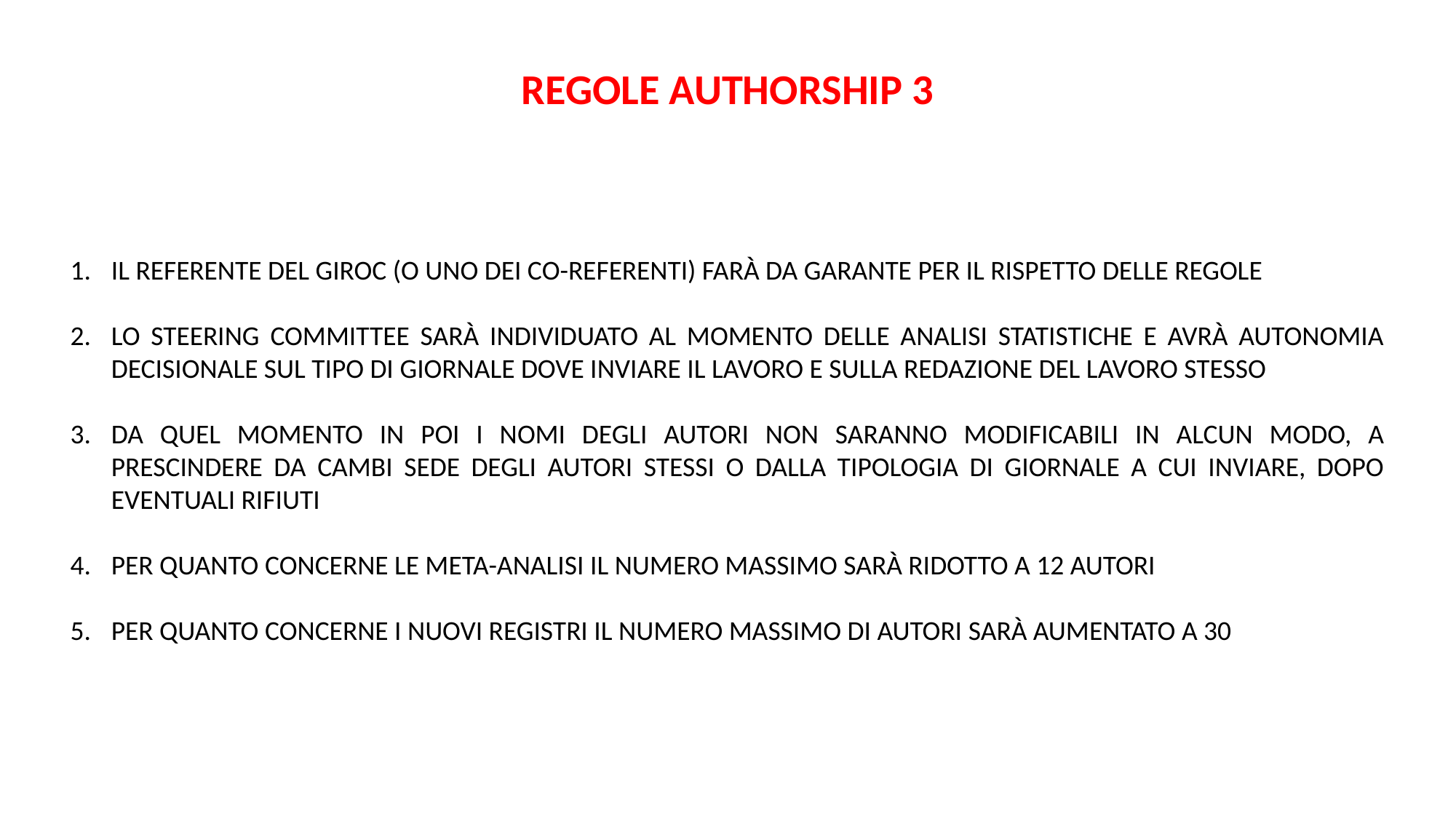

REGOLE AUTHORSHIP 3

IL REFERENTE DEL GIROC (O UNO DEI CO-REFERENTI) FARÀ DA GARANTE PER IL RISPETTO DELLE REGOLE

LO STEERING COMMITTEE SARÀ INDIVIDUATO AL MOMENTO DELLE ANALISI STATISTICHE E AVRÀ AUTONOMIA DECISIONALE SUL TIPO DI GIORNALE DOVE INVIARE IL LAVORO E SULLA REDAZIONE DEL LAVORO STESSO

DA QUEL MOMENTO IN POI I NOMI DEGLI AUTORI NON SARANNO MODIFICABILI IN ALCUN MODO, A PRESCINDERE DA CAMBI SEDE DEGLI AUTORI STESSI O DALLA TIPOLOGIA DI GIORNALE A CUI INVIARE, DOPO EVENTUALI RIFIUTI

PER QUANTO CONCERNE LE META-ANALISI IL NUMERO MASSIMO SARÀ RIDOTTO A 12 AUTORI

PER QUANTO CONCERNE I NUOVI REGISTRI IL NUMERO MASSIMO DI AUTORI SARÀ AUMENTATO A 30